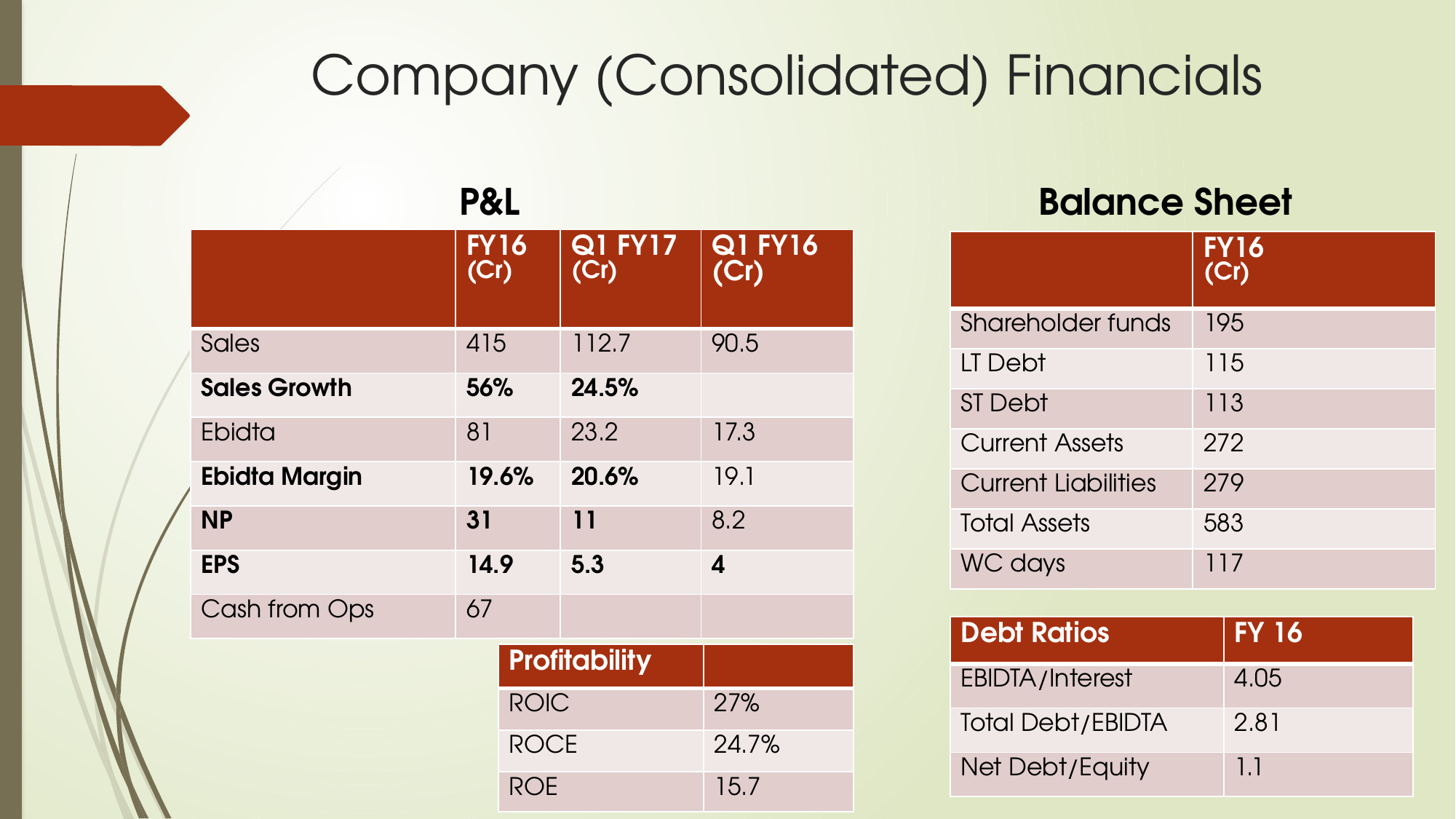

# Company (Consolidated) Financials
P&L
Balance Sheet
|  | FY16 (Cr) | Q1 FY17 (Cr) | Q1 FY16 (Cr) |
| --- | --- | --- | --- |
| Sales | 415 | 112.7 | 90.5 |
| Sales Growth | 56% | 24.5% |  |
| Ebidta | 81 | 23.2 | 17.3 |
| Ebidta Margin | 19.6% | 20.6% | 19.1 |
| NP | 31 | 11 | 8.2 |
| EPS | 14.9 | 5.3 | 4 |
| Cash from Ops | 67 |  |  |
|  | FY16 (Cr) |
| --- | --- |
| Shareholder funds | 195 |
| LT Debt | 115 |
| ST Debt | 113 |
| Current Assets | 272 |
| Current Liabilities | 279 |
| Total Assets | 583 |
| WC days | 117 |
| Debt Ratios | FY 16 |
| --- | --- |
| EBIDTA/Interest | 4.05 |
| Total Debt/EBIDTA | 2.81 |
| Net Debt/Equity | 1.1 |
| Profitability |  |
| --- | --- |
| ROIC | 27% |
| ROCE | 24.7% |
| ROE | 15.7 |